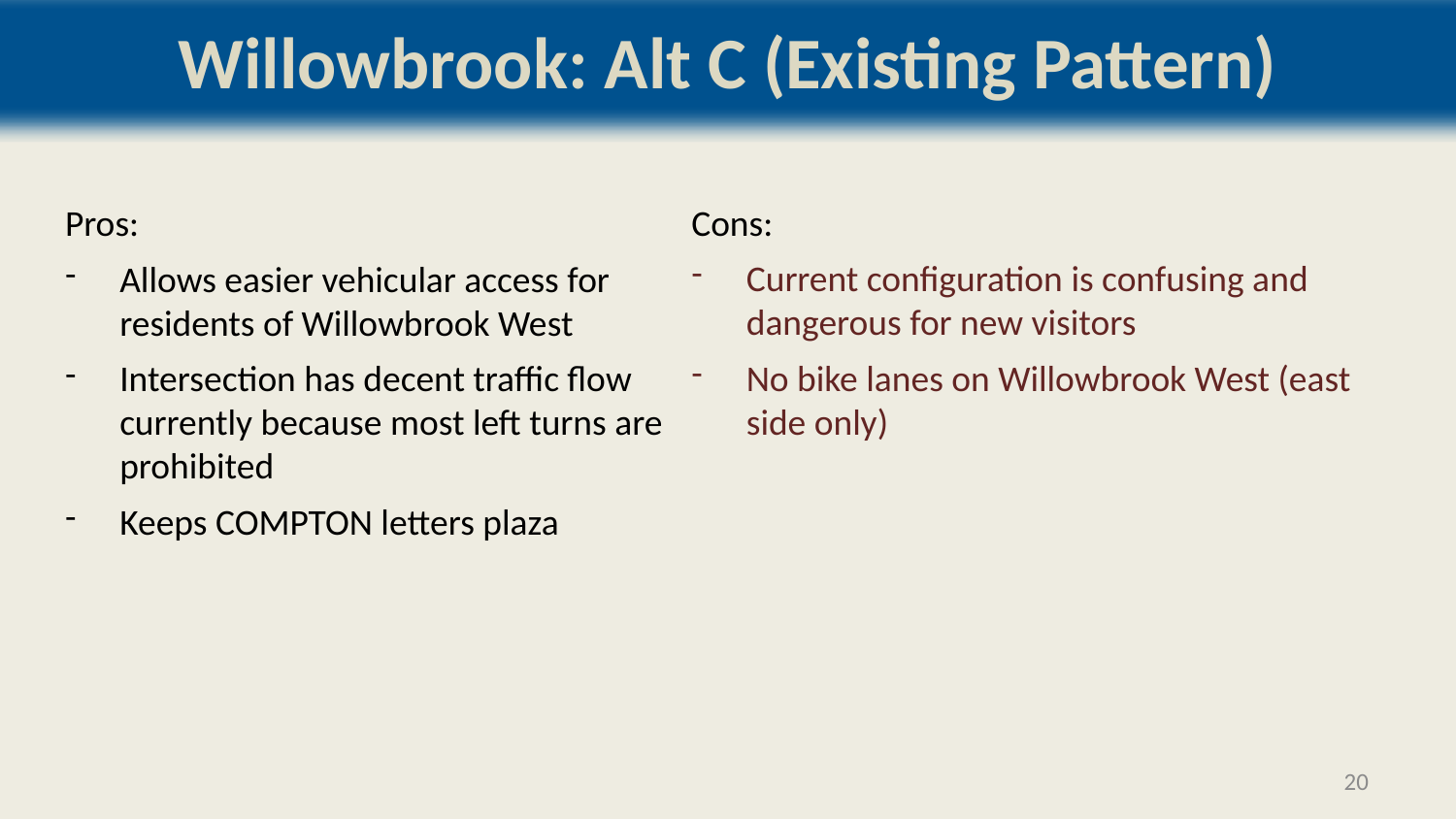

Willowbrook: Alt C (Existing Pattern)
Cons:
Current configuration is confusing and dangerous for new visitors
No bike lanes on Willowbrook West (east side only)
Pros:
Allows easier vehicular access for residents of Willowbrook West
Intersection has decent traffic flow currently because most left turns are prohibited
Keeps COMPTON letters plaza
20